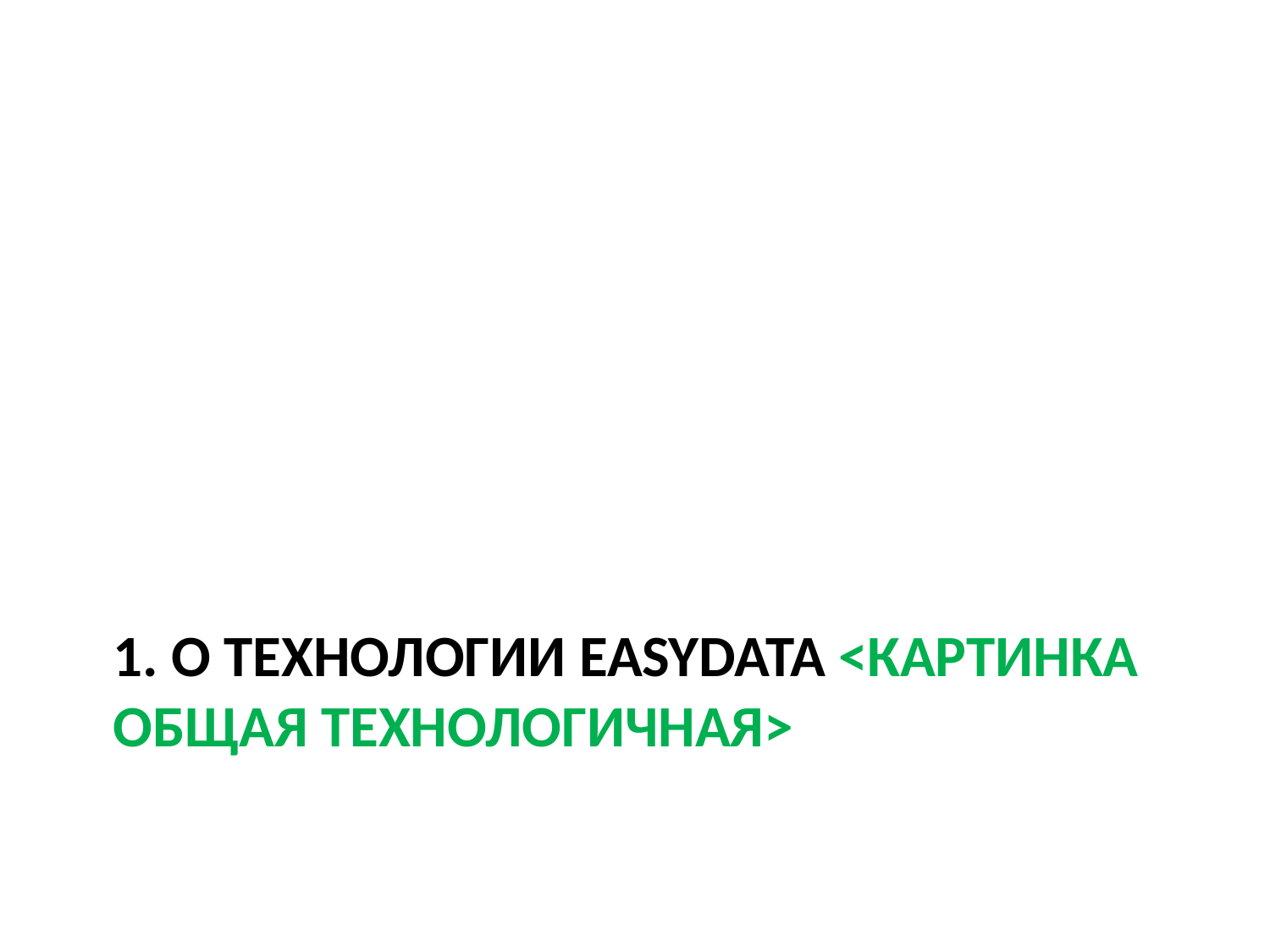

# 1. О технологии EasyData <картинка общая технологичная>